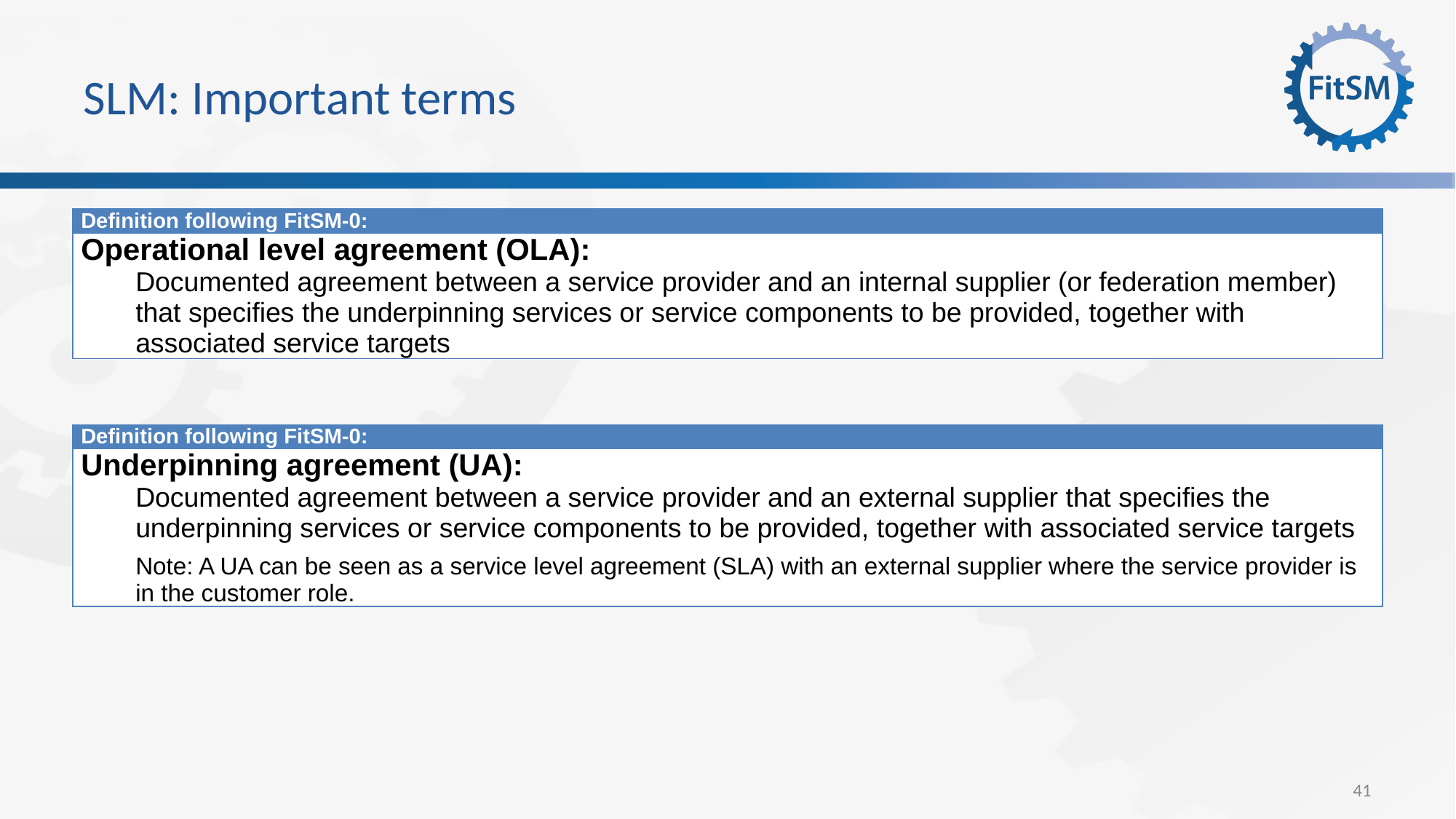

# SLM: Important terms
| Definition following FitSM-0: |
| --- |
| Operational level agreement (OLA): Documented agreement between a service provider and an internal supplier (or federation member) that specifies the underpinning services or service components to be provided, together with associated service targets |
| Definition following FitSM-0: |
| --- |
| Underpinning agreement (UA): Documented agreement between a service provider and an external supplier that specifies the underpinning services or service components to be provided, together with associated service targets Note: A UA can be seen as a service level agreement (SLA) with an external supplier where the service provider is in the customer role. |
41